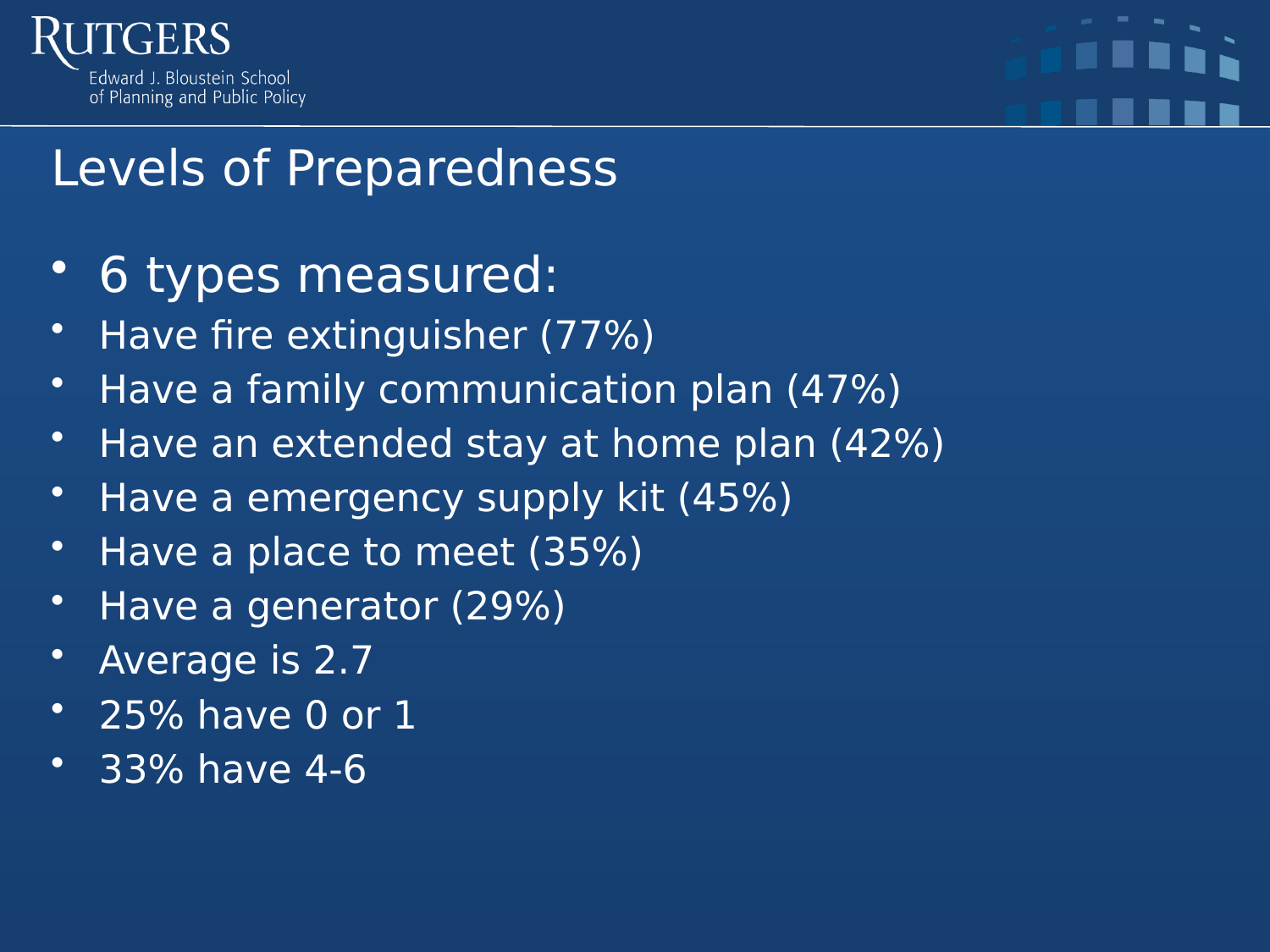

# Levels of Preparedness
6 types measured:
Have fire extinguisher (77%)
Have a family communication plan (47%)
Have an extended stay at home plan (42%)
Have a emergency supply kit (45%)
Have a place to meet (35%)
Have a generator (29%)
Average is 2.7
25% have 0 or 1
33% have 4-6